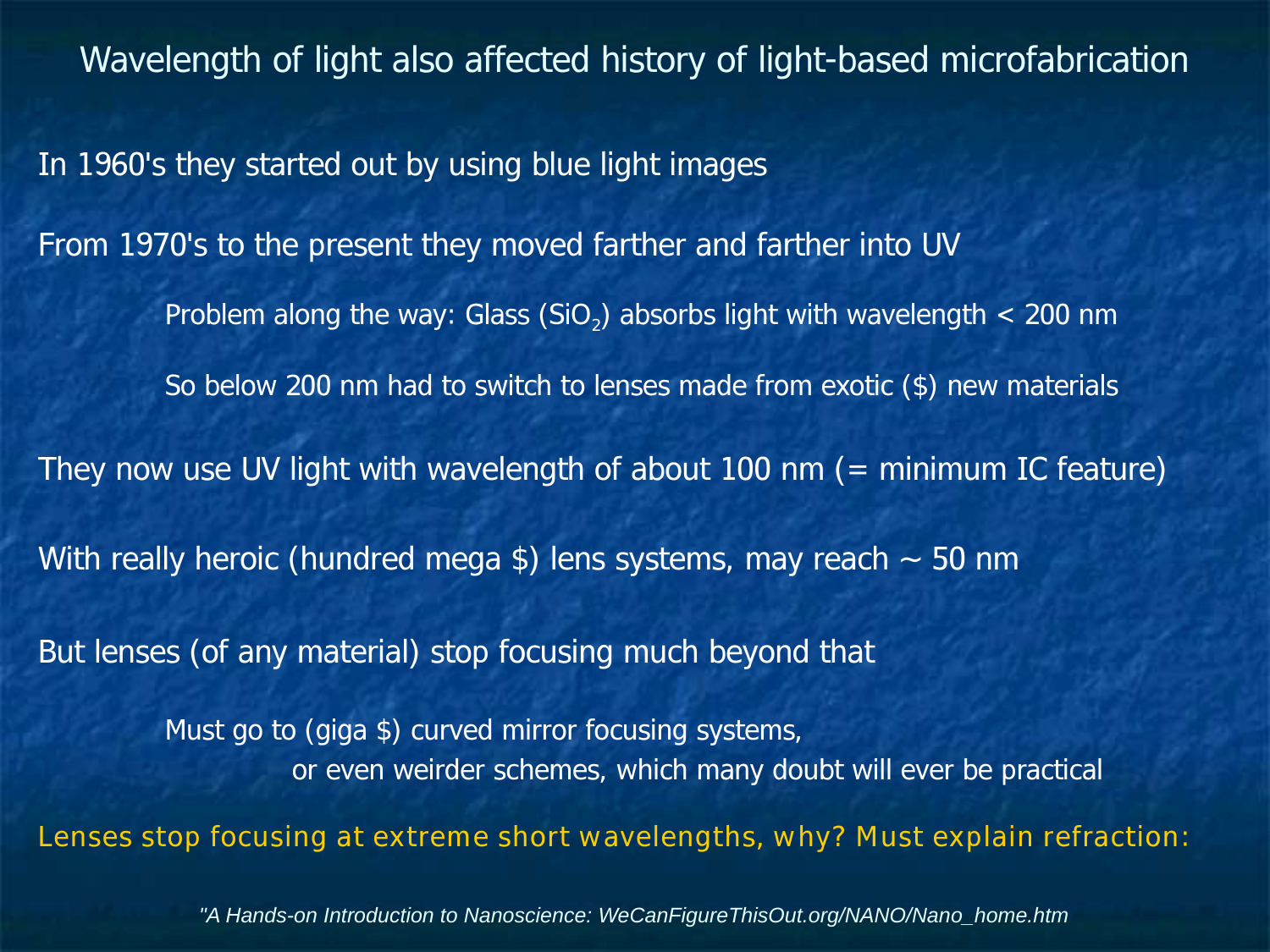

# Wavelength of light also affected history of light-based microfabrication
In 1960's they started out by using blue light images

From 1970's to the present they moved farther and farther into UV

	Problem along the way: Glass (SiO2) absorbs light with wavelength < 200 nm

	So below 200 nm had to switch to lenses made from exotic ($) new materials

They now use UV light with wavelength of about 100 nm (= minimum IC feature)

With really heroic (hundred mega $) lens systems, may reach ~ 50 nm

But lenses (of any material) stop focusing much beyond that

	Must go to (giga $) curved mirror focusing systems,
		or even weirder schemes, which many doubt will ever be practical

Lenses stop focusing at extreme short wavelengths, why? Must explain refraction:
"A Hands-on Introduction to Nanoscience: WeCanFigureThisOut.org/NANO/Nano_home.htm